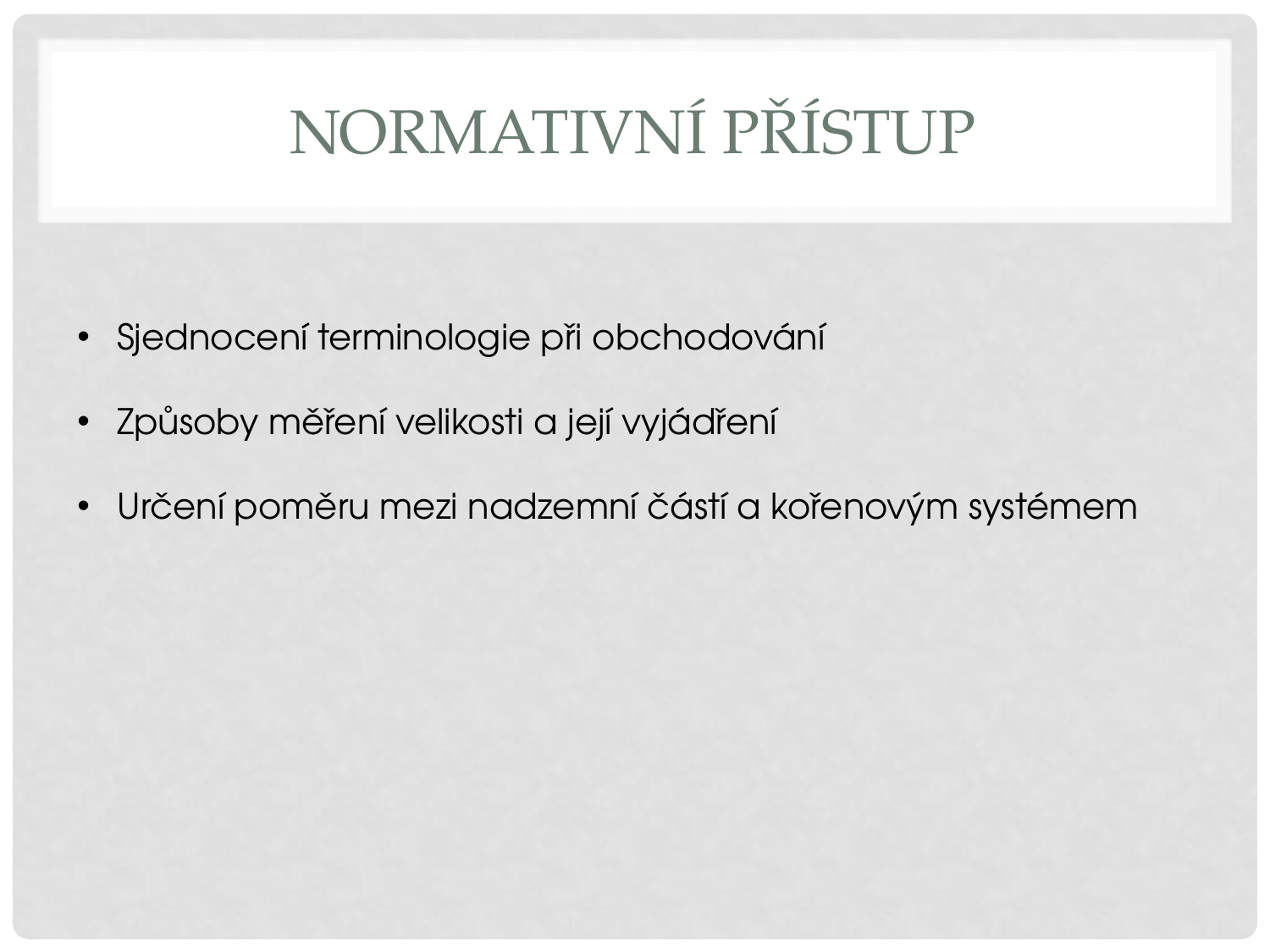

# Normativní přístup
Sjednocení terminologie při obchodování
Způsoby měření velikosti a její vyjádření
Určení poměru mezi nadzemní částí a kořenovým systémem